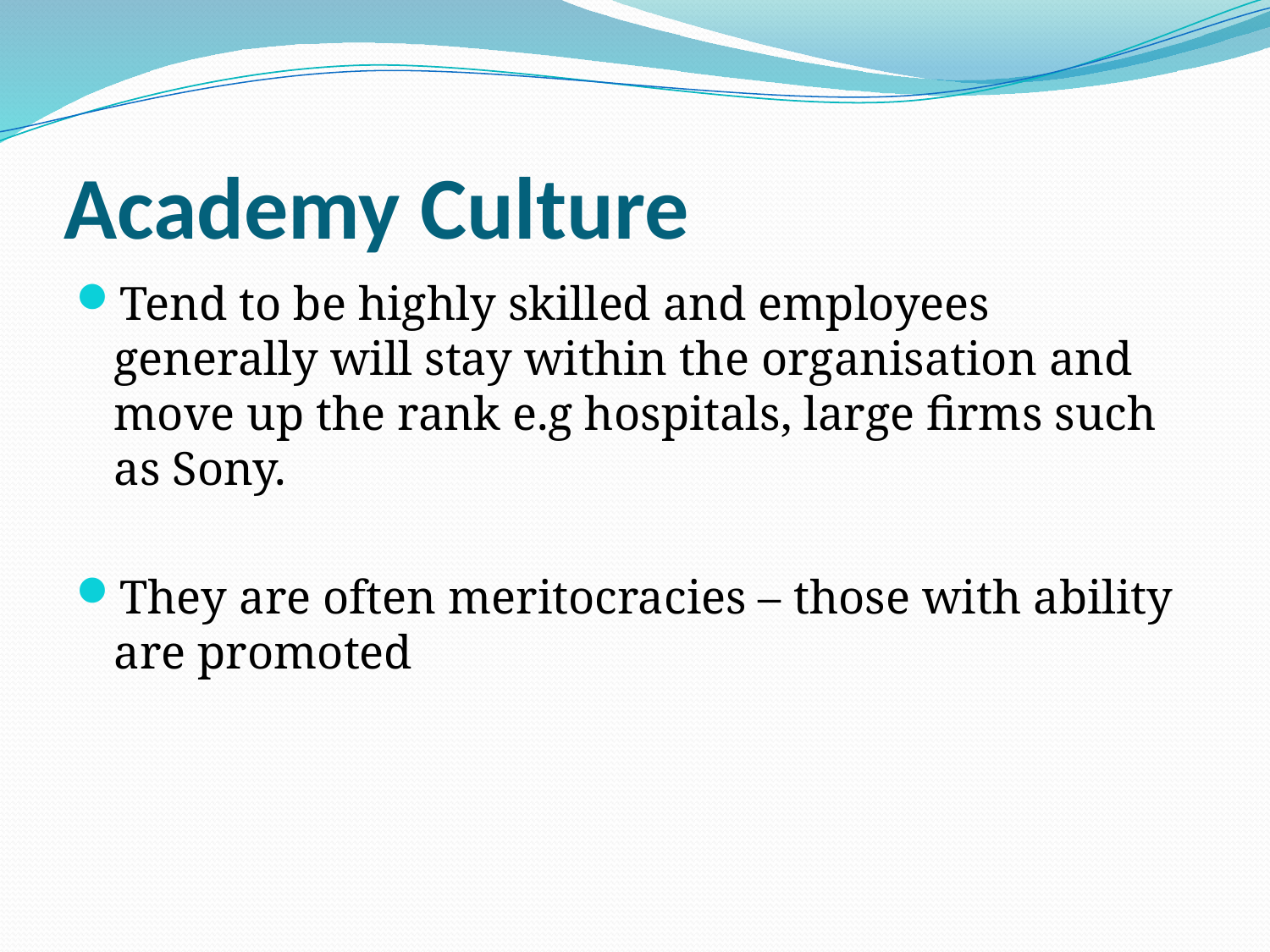

# Academy Culture
Tend to be highly skilled and employees generally will stay within the organisation and move up the rank e.g hospitals, large firms such as Sony.

They are often meritocracies – those with ability are promoted